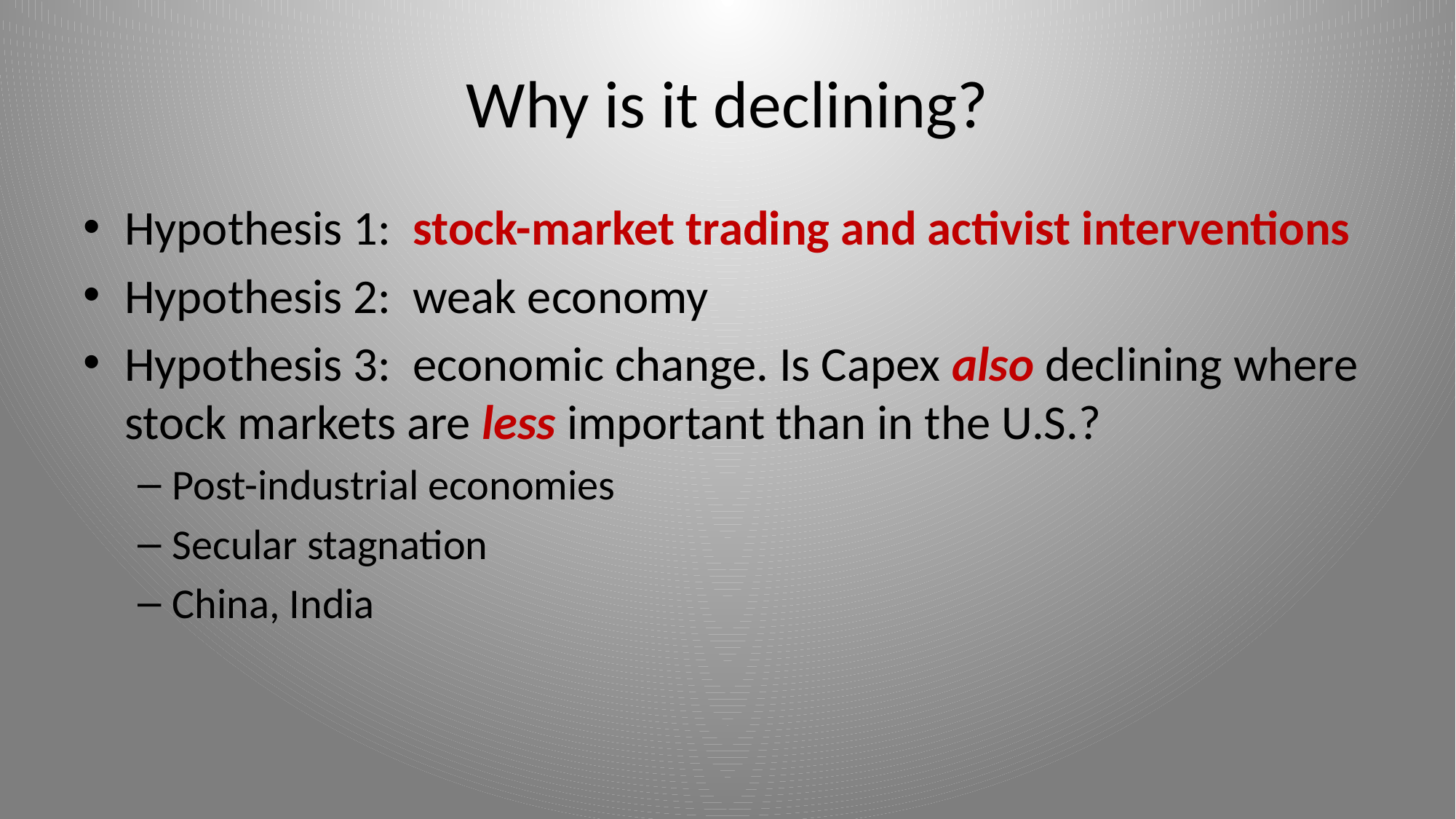

# Why is it declining?
Hypothesis 1:  stock-market trading and activist interventions
Hypothesis 2:  weak economy
Hypothesis 3:  economic change. Is Capex also declining where stock markets are less important than in the U.S.?
Post-industrial economies
Secular stagnation
China, India